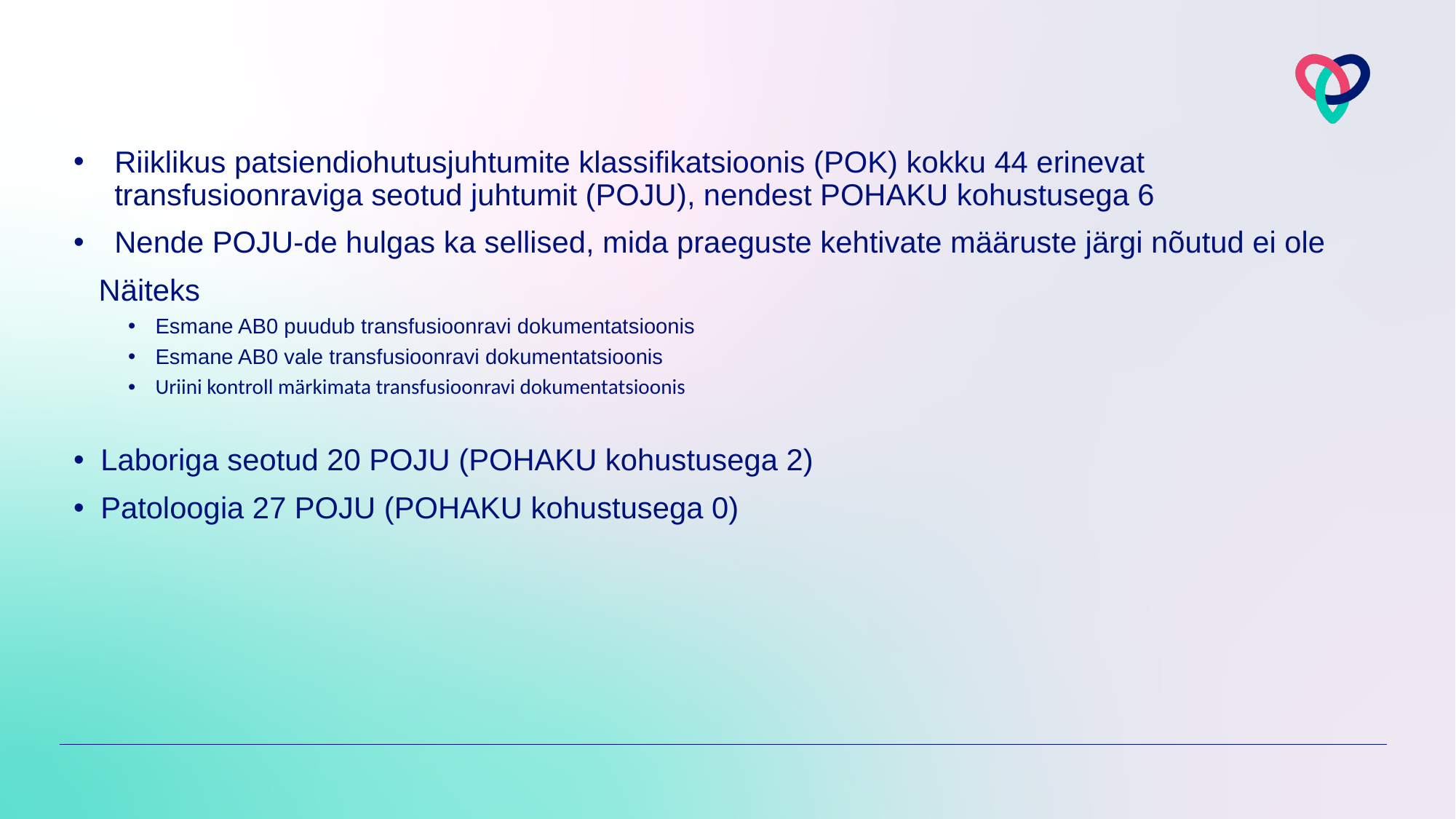

#
Riiklikus patsiendiohutusjuhtumite klassifikatsioonis (POK) kokku 44 erinevat transfusioonraviga seotud juhtumit (POJU), nendest POHAKU kohustusega 6
Nende POJU-de hulgas ka sellised, mida praeguste kehtivate määruste järgi nõutud ei ole
   Näiteks
Esmane AB0 puudub transfusioonravi dokumentatsioonis
Esmane AB0 vale transfusioonravi dokumentatsioonis
Uriini kontroll märkimata transfusioonravi dokumentatsioonis

 Laboriga seotud 20 POJU (POHAKU kohustusega 2)
 Patoloogia 27 POJU (POHAKU kohustusega 0)